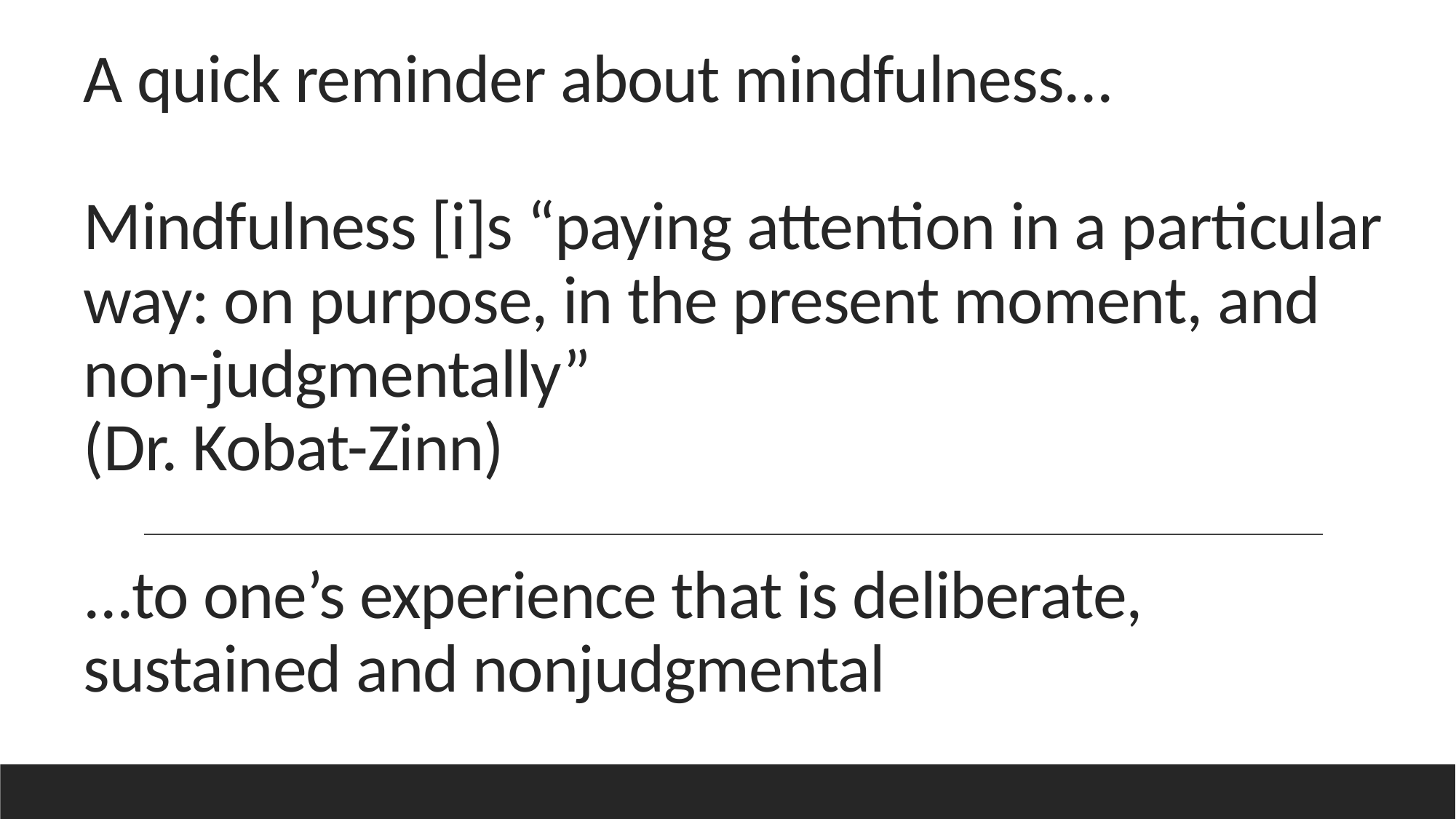

# A quick reminder about mindfulness... Mindfulness [i]s “paying attention in a particular way: on purpose, in the present moment, and non-judgmentally” (Dr. Kobat-Zinn) ...to one’s experience that is deliberate, sustained and nonjudgmental